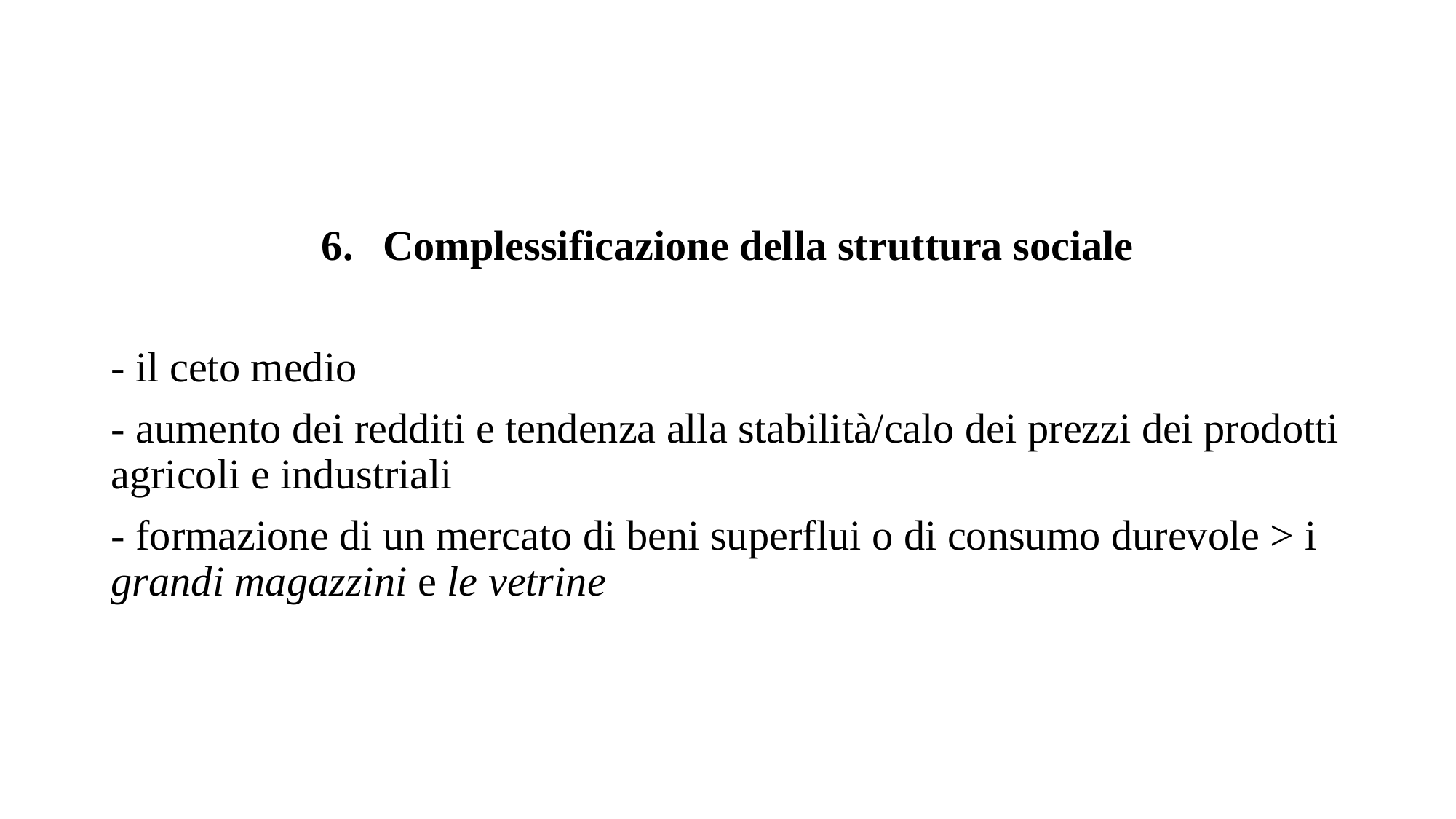

Complessificazione della struttura sociale

- il ceto medio
- aumento dei redditi e tendenza alla stabilità/calo dei prezzi dei prodotti agricoli e industriali
- formazione di un mercato di beni superflui o di consumo durevole > i grandi magazzini e le vetrine